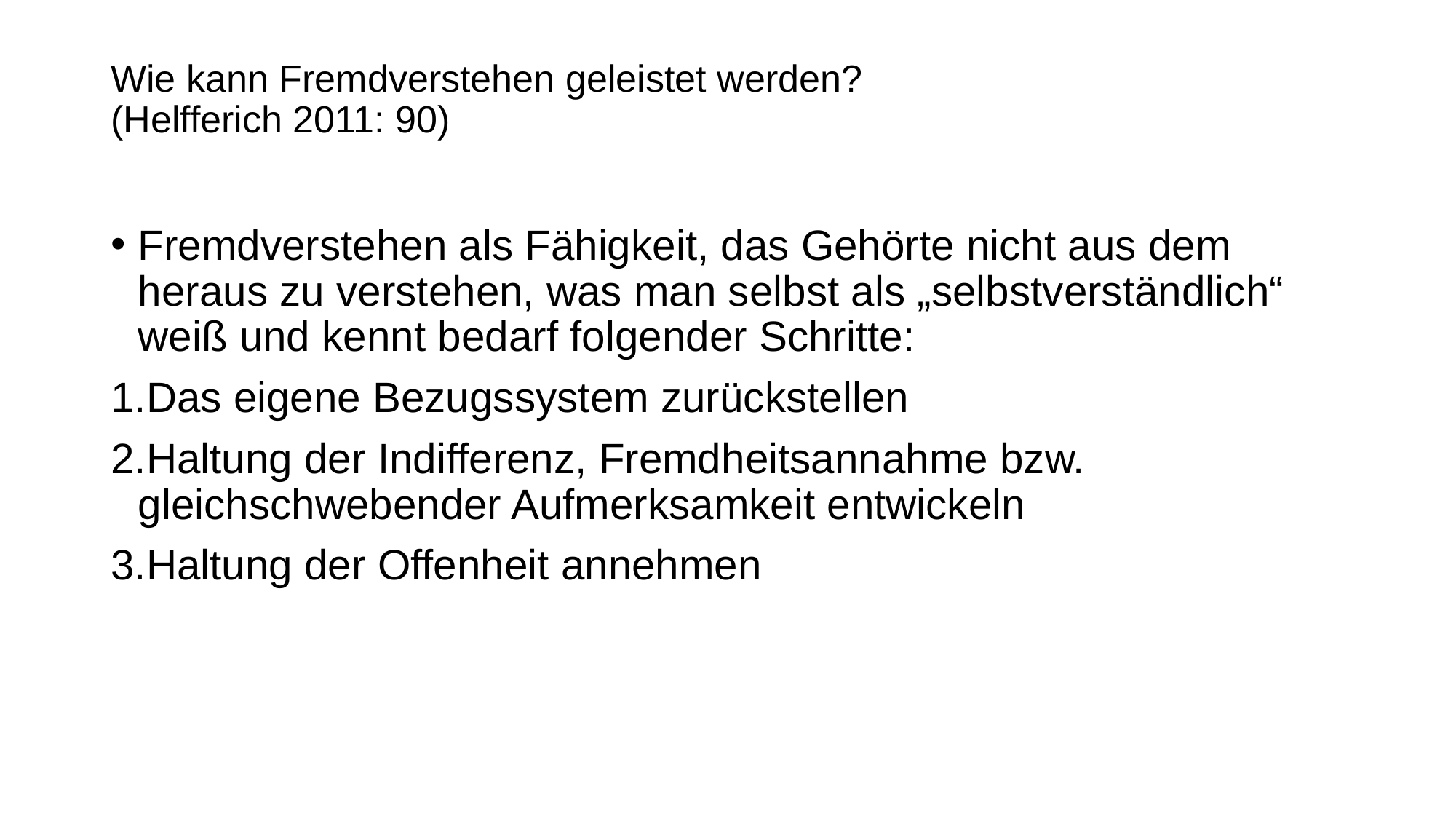

# Wie kann Fremdverstehen geleistet werden? (Helfferich 2011: 90)
Fremdverstehen als Fähigkeit, das Gehörte nicht aus dem heraus zu verstehen, was man selbst als „selbstverständlich“ weiß und kennt bedarf folgender Schritte:
Das eigene Bezugssystem zurückstellen
Haltung der Indifferenz, Fremdheitsannahme bzw. gleichschwebender Aufmerksamkeit entwickeln
Haltung der Offenheit annehmen